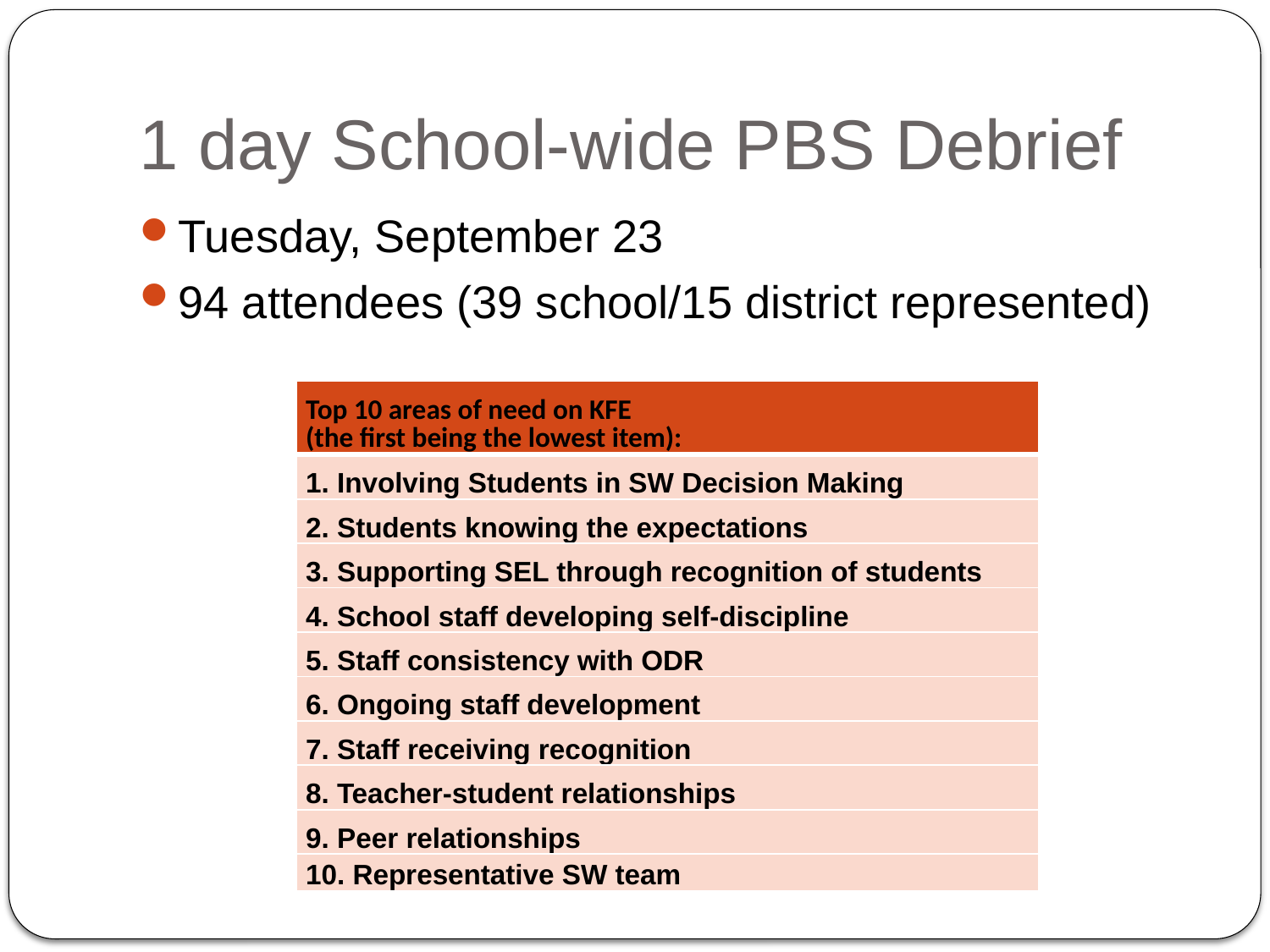

# 1 day School-wide PBS Debrief
Tuesday, September 23
94 attendees (39 school/15 district represented)

| Top 10 areas of need on KFE (the first being the lowest item): |
| --- |
| 1. Involving Students in SW Decision Making |
| 2. Students knowing the expectations |
| 3. Supporting SEL through recognition of students |
| 4. School staff developing self-discipline |
| 5. Staff consistency with ODR |
| 6. Ongoing staff development |
| 7. Staff receiving recognition |
| 8. Teacher-student relationships |
| 9. Peer relationships |
| 10. Representative SW team |